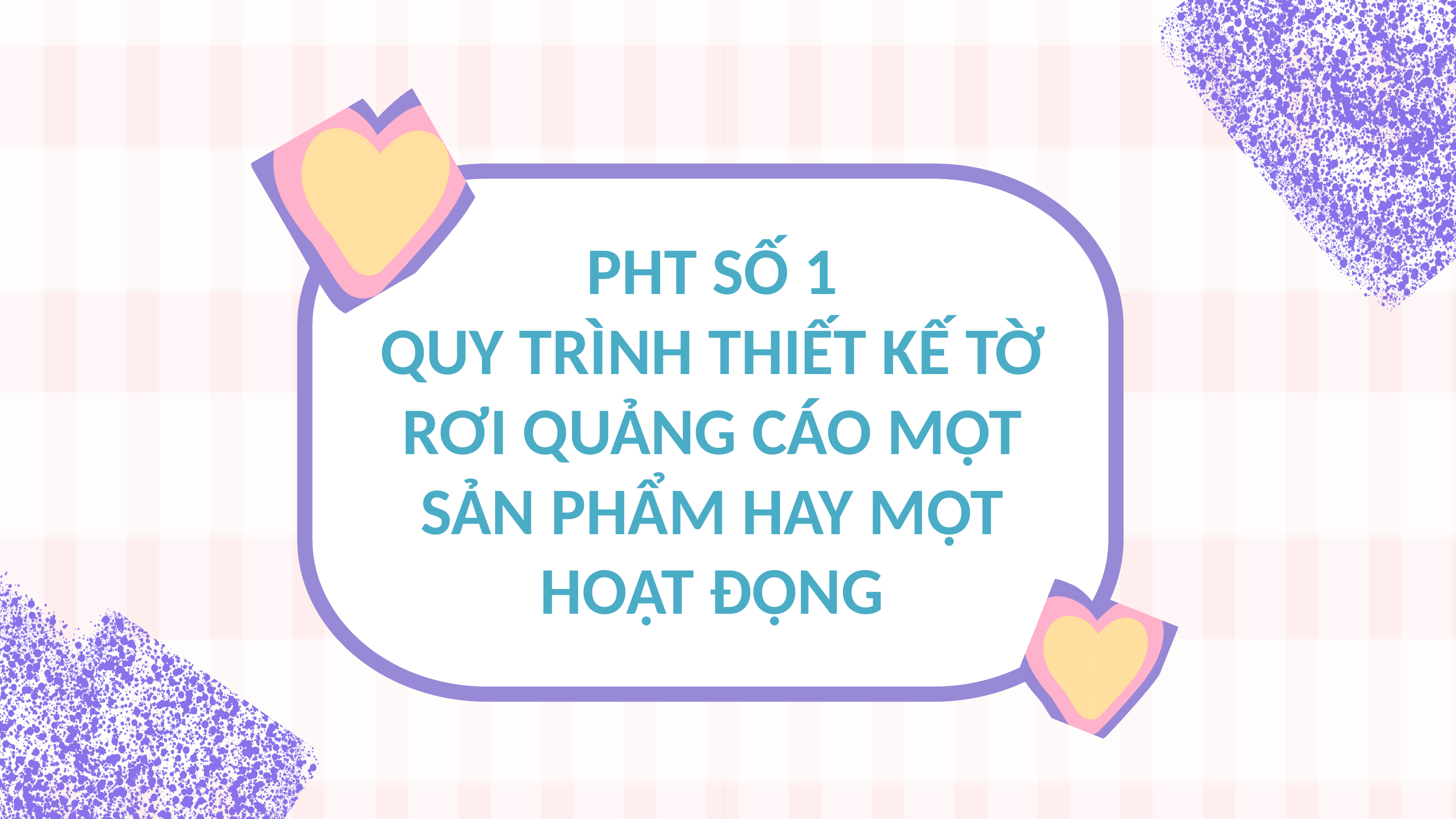

PHT SỐ 1
QUY TRÌNH THIẾT KẾ TỜ RƠI QUẢNG CÁO MỘT SẢN PHẨM HAY MỘT HOẠT ĐỘNG